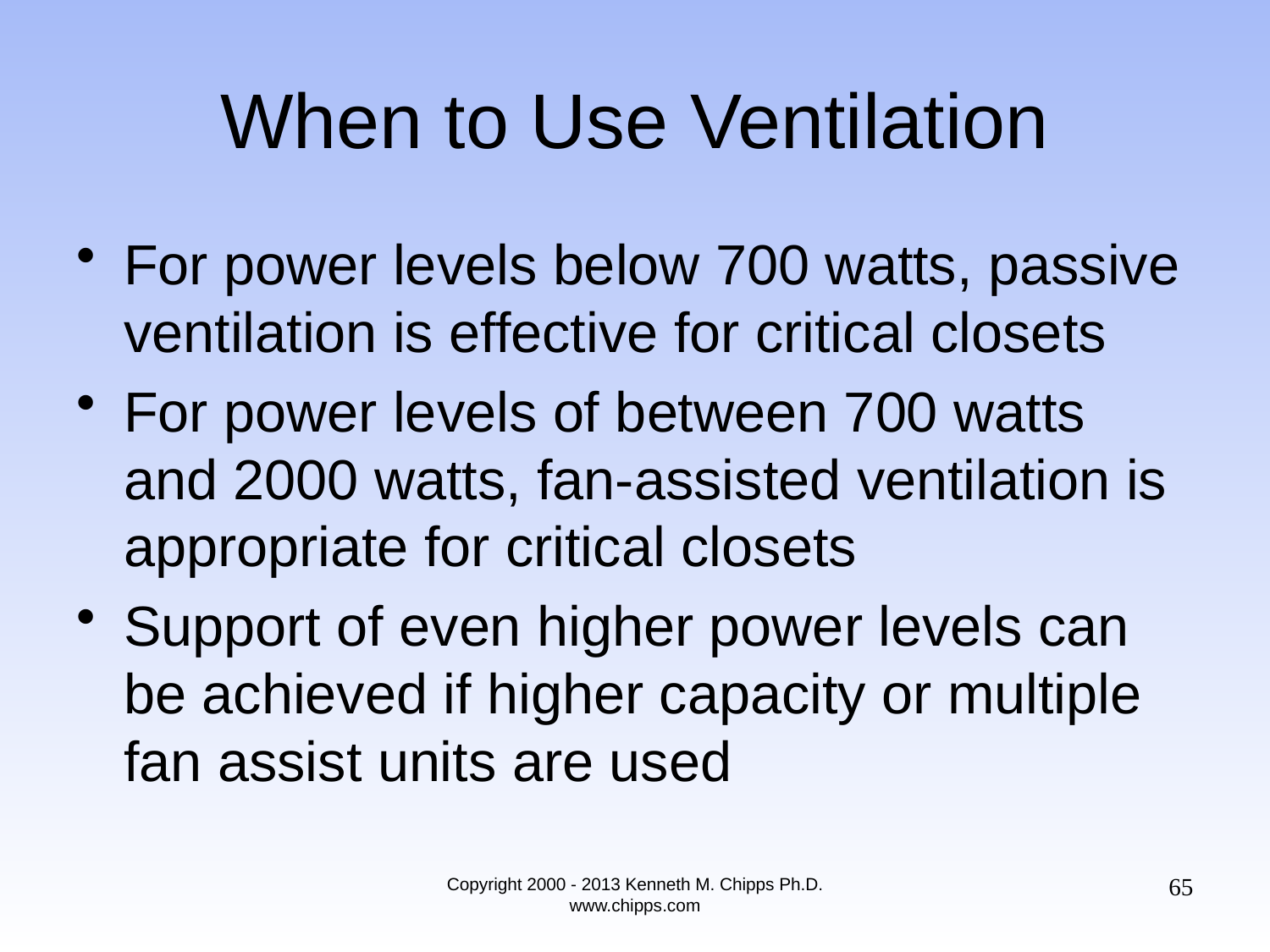

# When to Use Ventilation
For power levels below 700 watts, passive ventilation is effective for critical closets
For power levels of between 700 watts and 2000 watts, fan-assisted ventilation is appropriate for critical closets
Support of even higher power levels can be achieved if higher capacity or multiple fan assist units are used
65
Copyright 2000 - 2013 Kenneth M. Chipps Ph.D. www.chipps.com